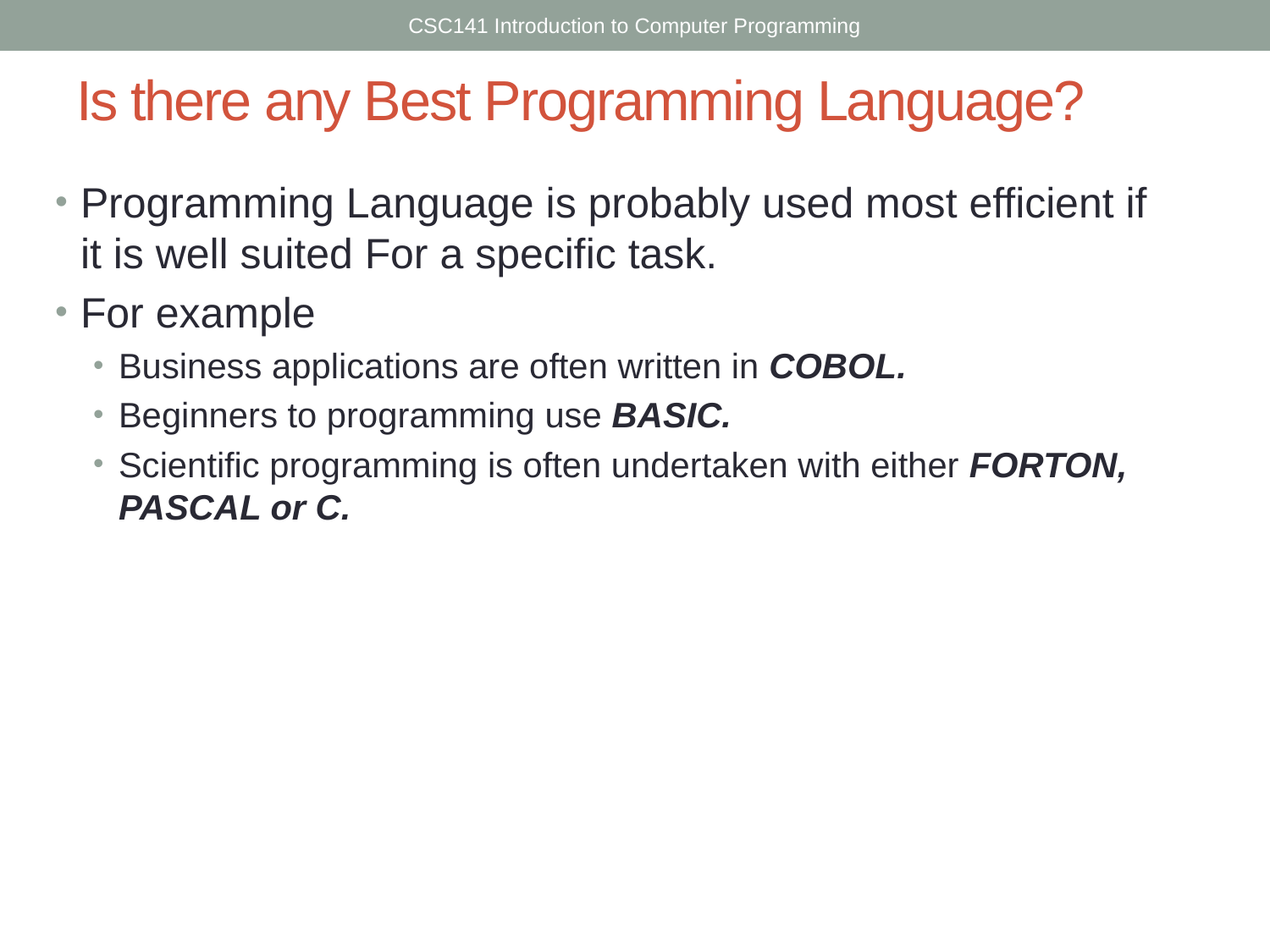

CSC141 Introduction to Computer Programming
# Is there any Best Programming Language?
Programming Language is probably used most efficient if it is well suited For a specific task.
For example
Business applications are often written in COBOL.
Beginners to programming use BASIC.
Scientific programming is often undertaken with either FORTON, PASCAL or C.